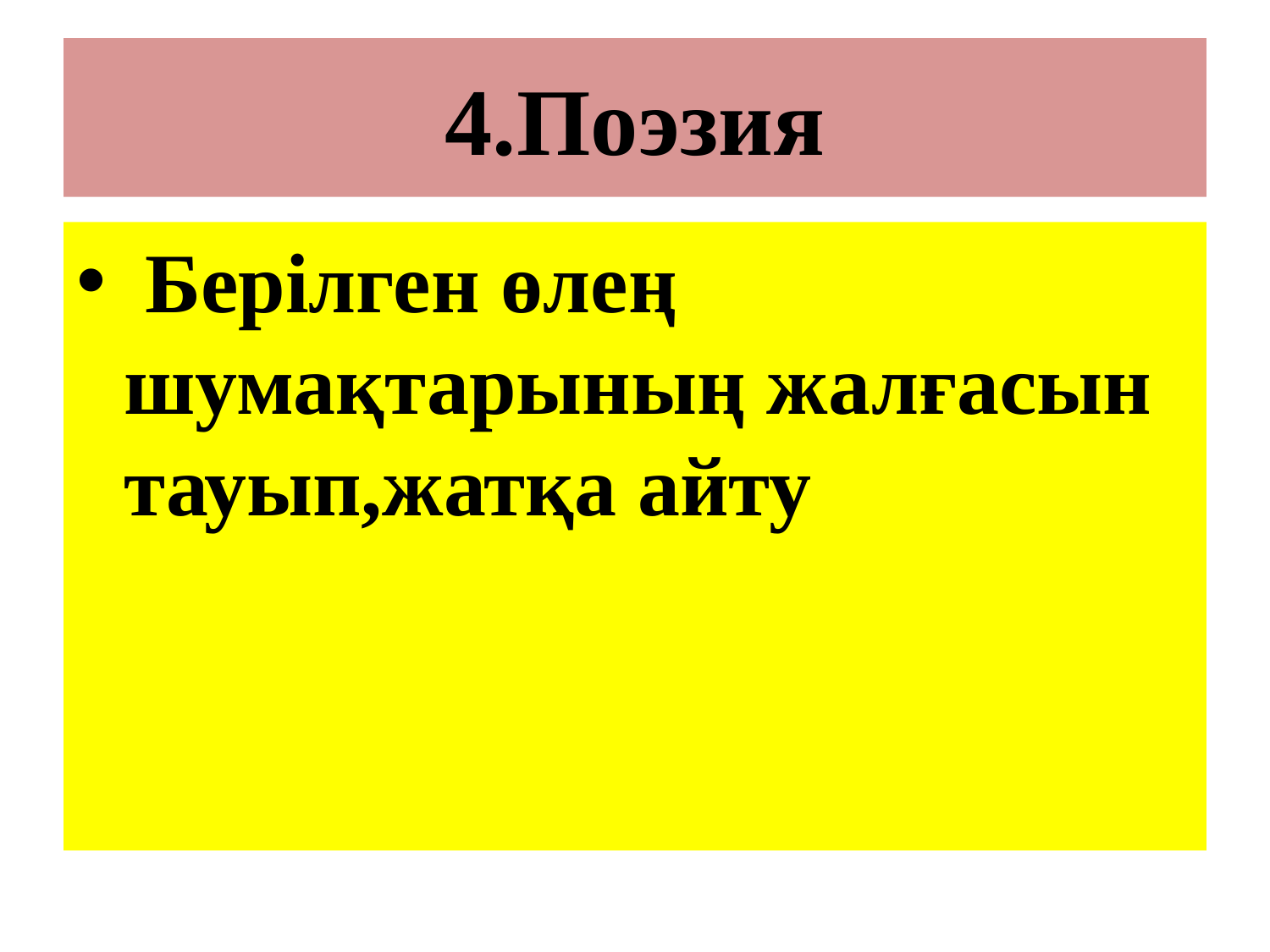

# 4.Поэзия
 Берілген өлең шумақтарының жалғасын тауып,жатқа айту